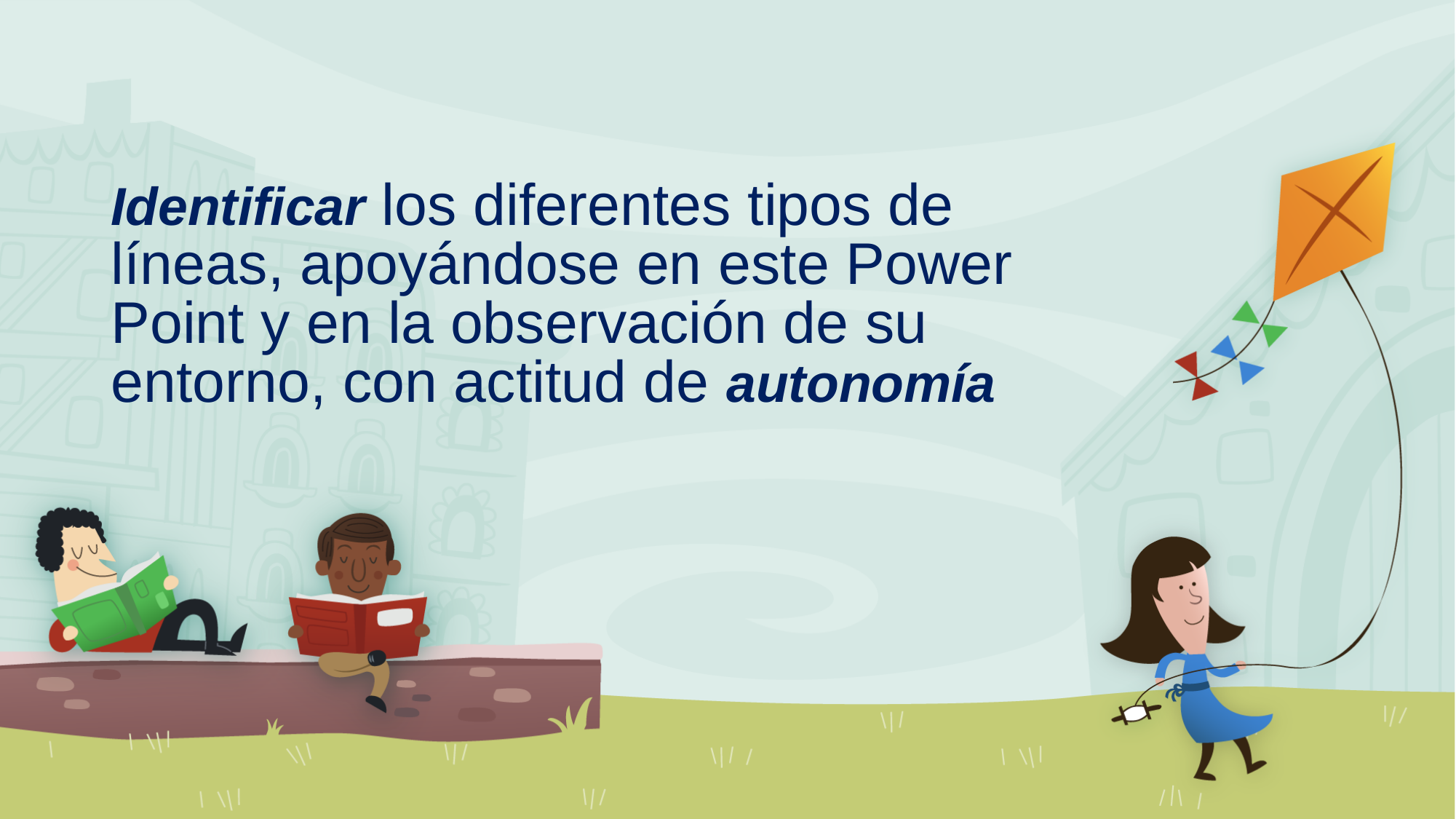

# Identificar los diferentes tipos de líneas, apoyándose en este Power Point y en la observación de su entorno, con actitud de autonomía